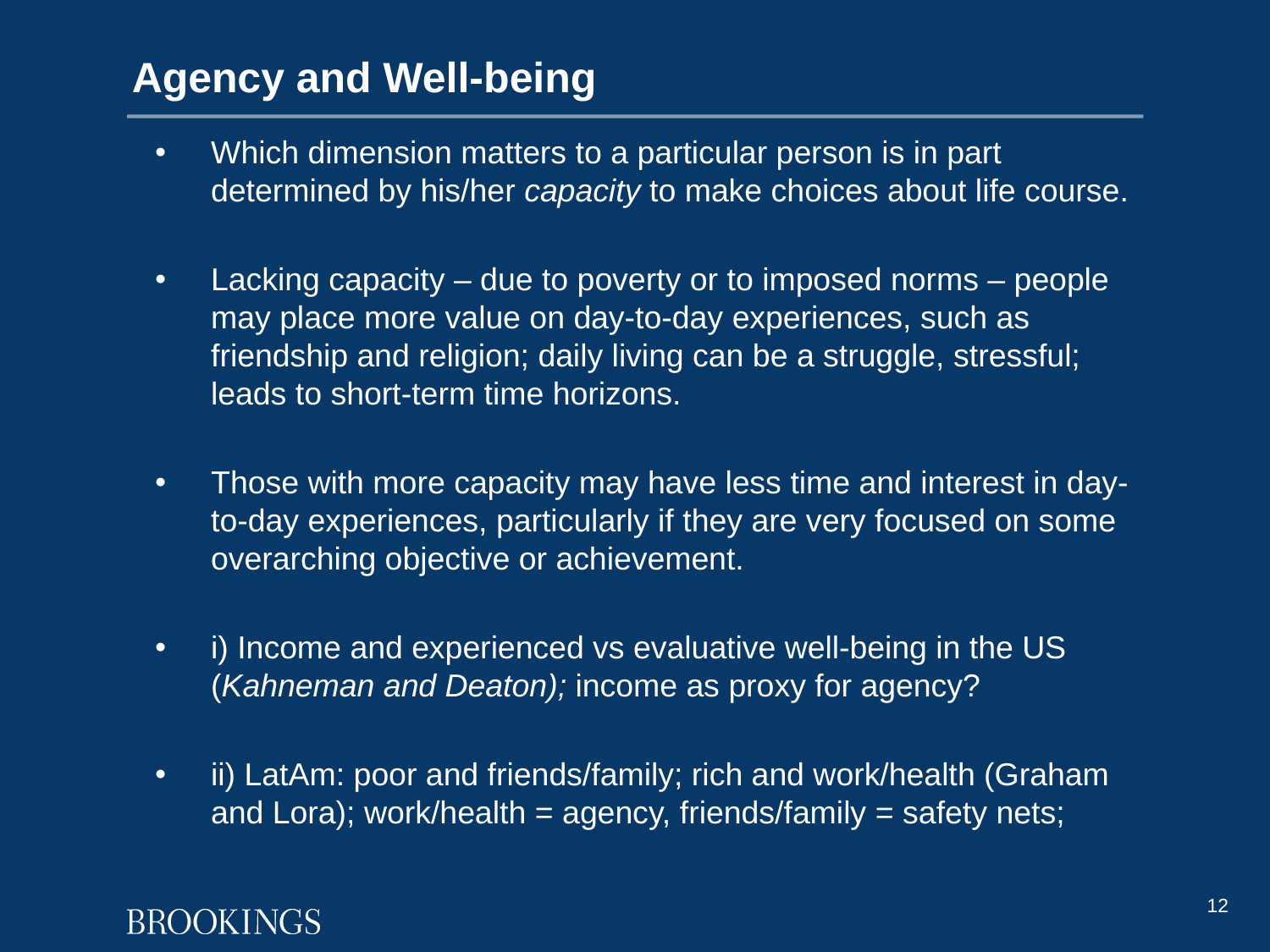

# Agency and Well-being
Which dimension matters to a particular person is in part determined by his/her capacity to make choices about life course.

Lacking capacity – due to poverty or to imposed norms – people may place more value on day-to-day experiences, such as friendship and religion; daily living can be a struggle, stressful; leads to short-term time horizons.

Those with more capacity may have less time and interest in day-to-day experiences, particularly if they are very focused on some overarching objective or achievement.

i) Income and experienced vs evaluative well-being in the US (Kahneman and Deaton); income as proxy for agency?

ii) LatAm: poor and friends/family; rich and work/health (Graham and Lora); work/health = agency, friends/family = safety nets;